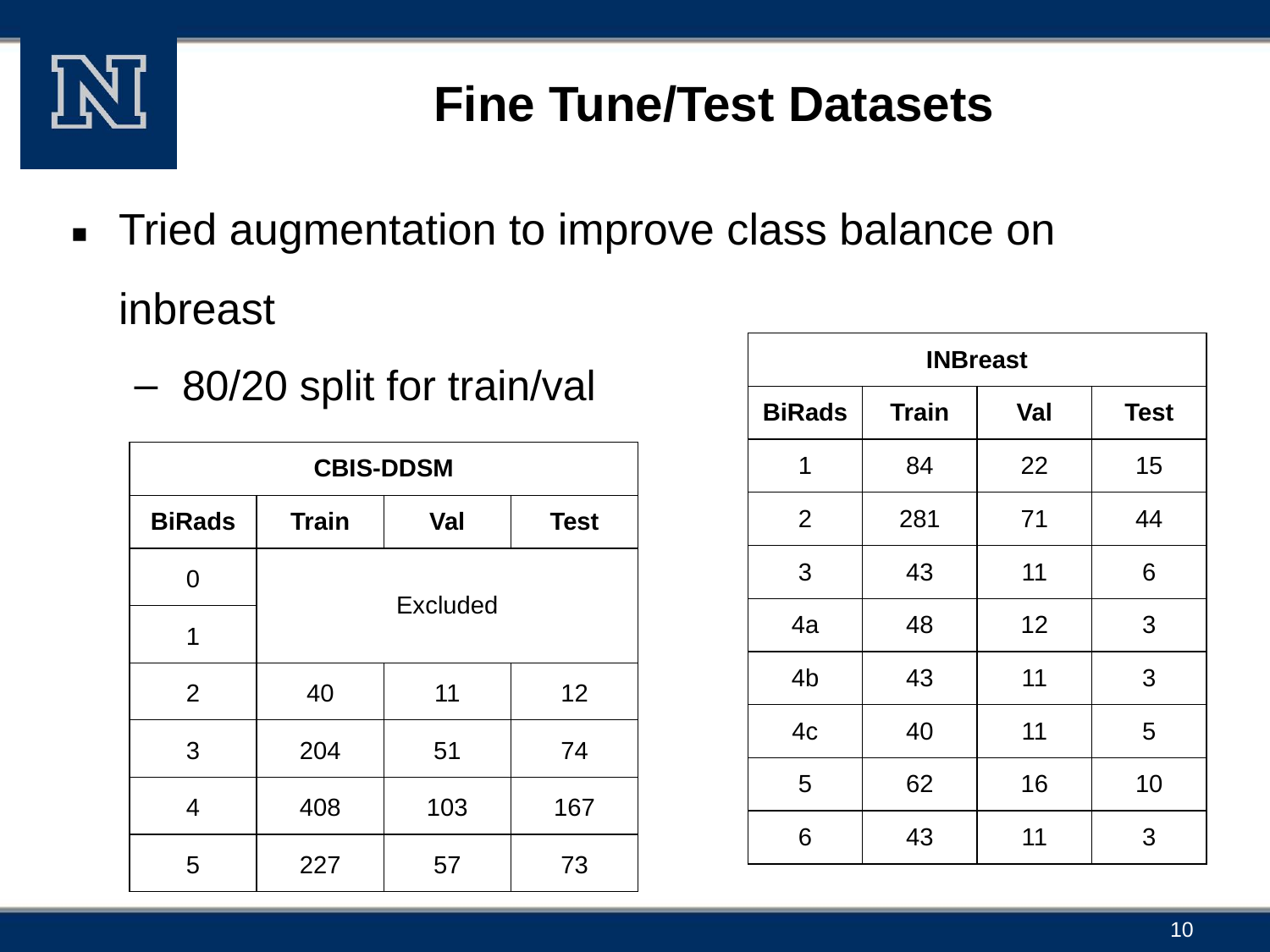

# Fine Tune/Test Datasets
Tried augmentation to improve class balance on inbreast
80/20 split for train/val
| INBreast |  |  |  |
| --- | --- | --- | --- |
| BiRads | Train | Val | Test |
| 1 | 84 | 22 | 15 |
| 2 | 281 | 71 | 44 |
| 3 | 43 | 11 | 6 |
| 4a | 48 | 12 | 3 |
| 4b | 43 | 11 | 3 |
| 4c | 40 | 11 | 5 |
| 5 | 62 | 16 | 10 |
| 6 | 43 | 11 | 3 |
| CBIS-DDSM |  |  |  |
| --- | --- | --- | --- |
| BiRads | Train | Val | Test |
| 0 | Excluded |  |  |
| 1 |  |  |  |
| 2 | 40 | 11 | 12 |
| 3 | 204 | 51 | 74 |
| 4 | 408 | 103 | 167 |
| 5 | 227 | 57 | 73 |
10